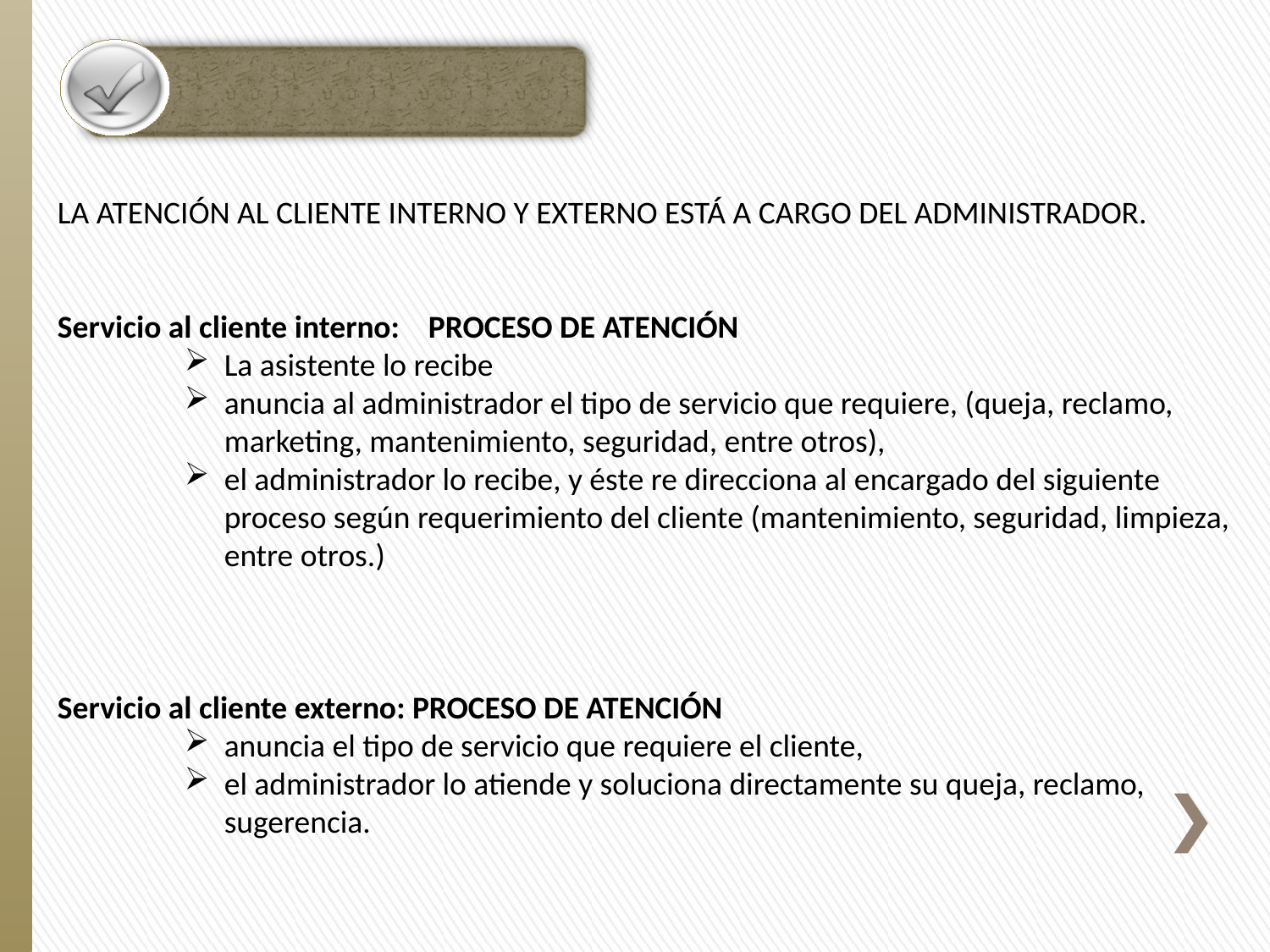

CAPACIDAD DE SERVICIO

LA ATENCIÓN AL CLIENTE INTERNO Y EXTERNO ESTÁ A CARGO DEL ADMINISTRADOR.

Servicio al cliente interno:    PROCESO DE ATENCIÓN
La asistente lo recibe
anuncia al administrador el tipo de servicio que requiere, (queja, reclamo, marketing, mantenimiento, seguridad, entre otros),
el administrador lo recibe, y éste re direcciona al encargado del siguiente proceso según requerimiento del cliente (mantenimiento, seguridad, limpieza, entre otros.)

Servicio al cliente externo: PROCESO DE ATENCIÓN
anuncia el tipo de servicio que requiere el cliente,
el administrador lo atiende y soluciona directamente su queja, reclamo, sugerencia.